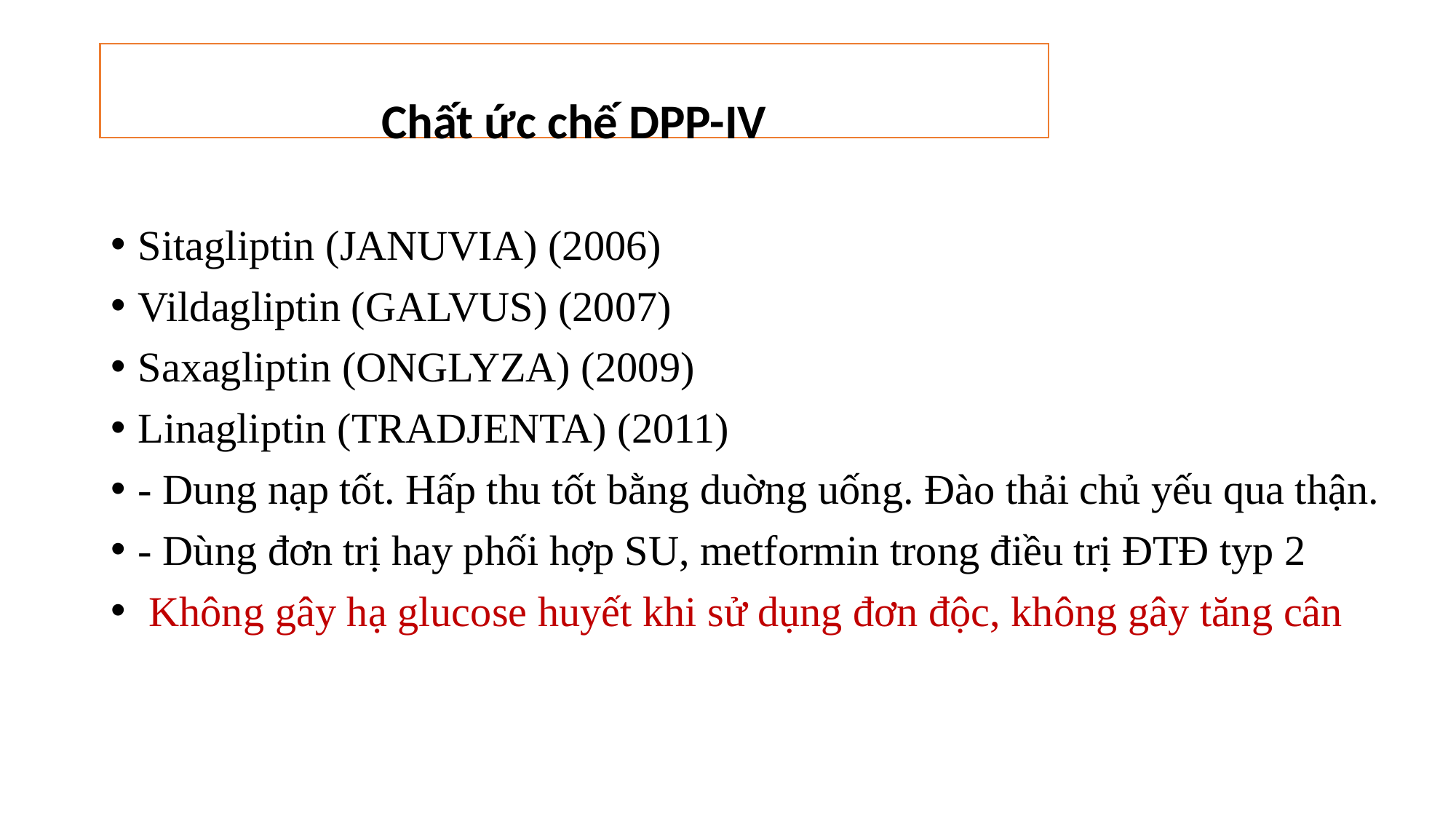

# Chất ức chế DPP-IV
Sitagliptin (JANUVIA) (2006)
Vildagliptin (GALVUS) (2007)
Saxagliptin (ONGLYZA) (2009)
Linagliptin (TRADJENTA) (2011)
- Dung nạp tốt. Hấp thu tốt bằng duờng uống. Ðào thải chủ yếu qua thận.
- Dùng đơn trị hay phối hợp SU, metformin trong điều trị ÐTÐ typ 2
 Không gây hạ glucose huyết khi sử dụng đơn độc, không gây tăng cân